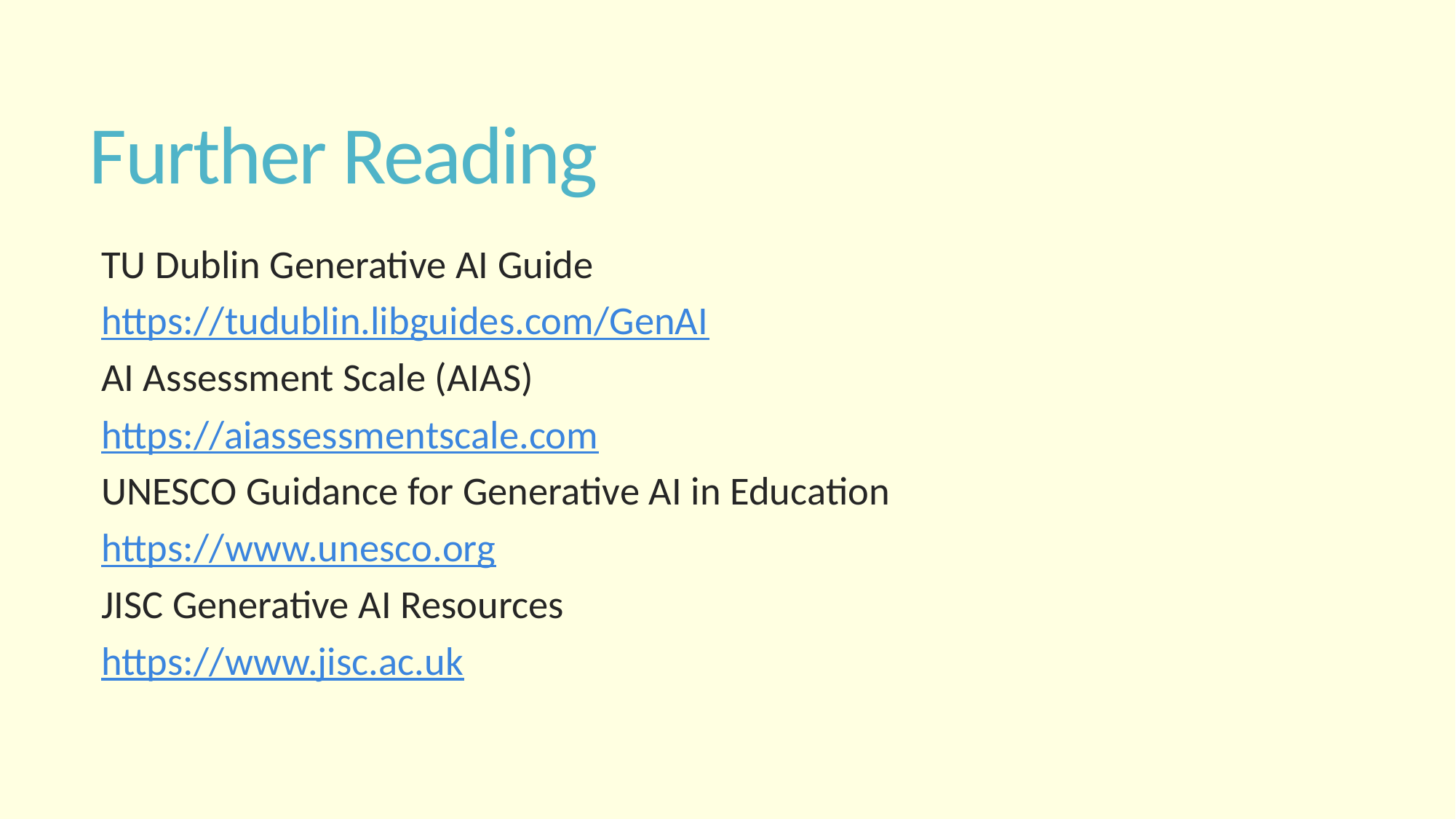

# Further Reading
TU Dublin Generative AI Guide
https://tudublin.libguides.com/GenAI
AI Assessment Scale (AIAS)
https://aiassessmentscale.com
UNESCO Guidance for Generative AI in Education
https://www.unesco.org
JISC Generative AI Resources
https://www.jisc.ac.uk